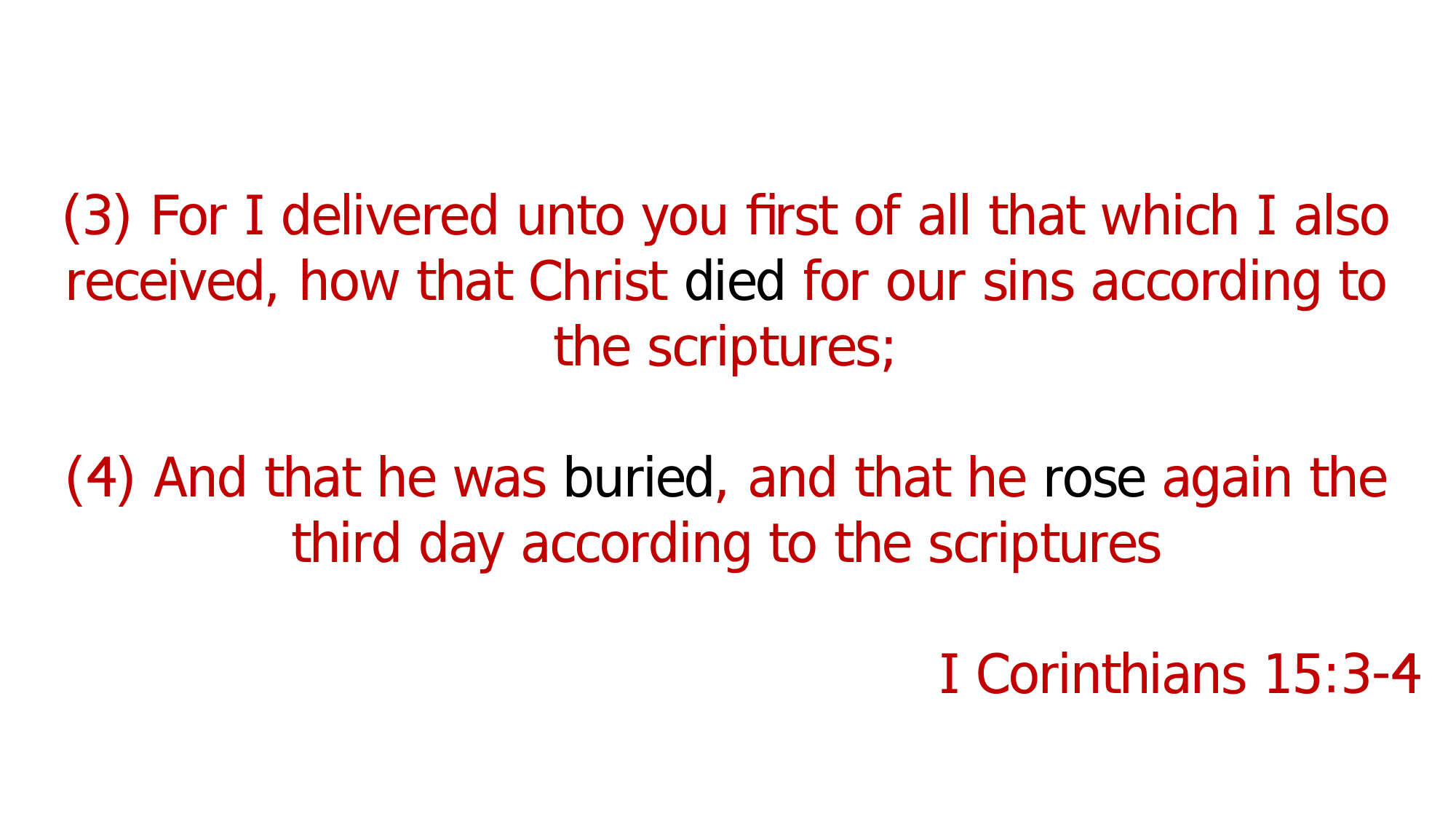

(1) Moreover, brethren, I declare unto you the gospel which I preached unto you, which also ye have received, and wherein ye stand;

(2) By which also ye are saved, if ye keep in memory what I preached unto you, unless ye have believed in vain.

I Corinthians 15:1-2

For I am not ashamed of the gospel of Christ: for it is the power of God unto salvation to every one that believeth; to the Jew first, and also to the Greek.

Romans 1:16

(3) For I delivered unto you first of all that which I also received, how that Christ died for our sins according to the scriptures;

(4) And that he was buried, and that he rose again the third day according to the scriptures

I Corinthians 15:3-4
GOD
GOSPEL
   Romans 14:11-12
   Romans 2:2
   John 17:17
 Construction
 Prophecies
 Bible Claims
II Peter 1:21
II Timothy 3:16
I Corinthians 2:9-10
Rom. 1:16
I. Cor. 15:1-4
Death
Burial
Resurrection
I Samuel 16:7
U
No Relationship
Relationship
Lost - Luke 19:10
Condemned - John 3:18
Unforgiven - Acts 13:38-39
Unrighteous - Romans 1:18
Dead in Trespasses & Sins - Eph. 2:1
Eternity in Lake of Fire - Rev. 20:14-15
Saved - Eph. 2:8-9
Justified - Romans 5:1
Forgiven - Eph. 1:7
Righteous - Romans 3:22
Eternal Life in Christ Jesus - John 5:24
Eternity with God - John 14:1-3

Love
Church
Worship
Service
Baptism
Eph. 2:8-9
Titus 3:5
Isa. 64:6
Rom. 4:5
Pray
Sing
Give
Preach
Lord’s
Supper
100% GOOD CONDUCT